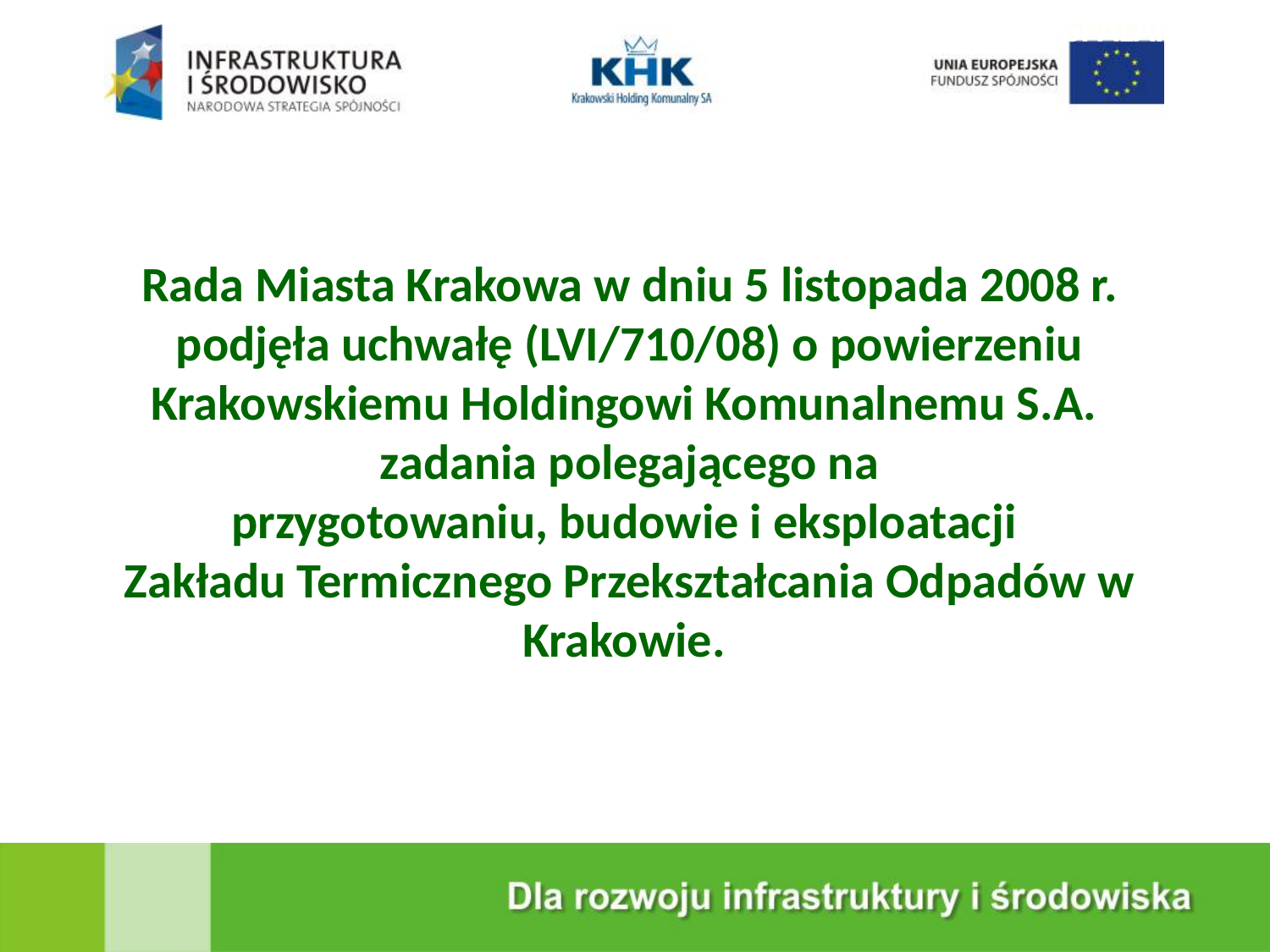

KRAKOWSKA EKOSPALARNIA
Rada Miasta Krakowa w dniu 5 listopada 2008 r. podjęła uchwałę (LVI/710/08) o powierzeniu Krakowskiemu Holdingowi Komunalnemu S.A.
zadania polegającego na
przygotowaniu, budowie i eksploatacji
Zakładu Termicznego Przekształcania Odpadów w Krakowie.